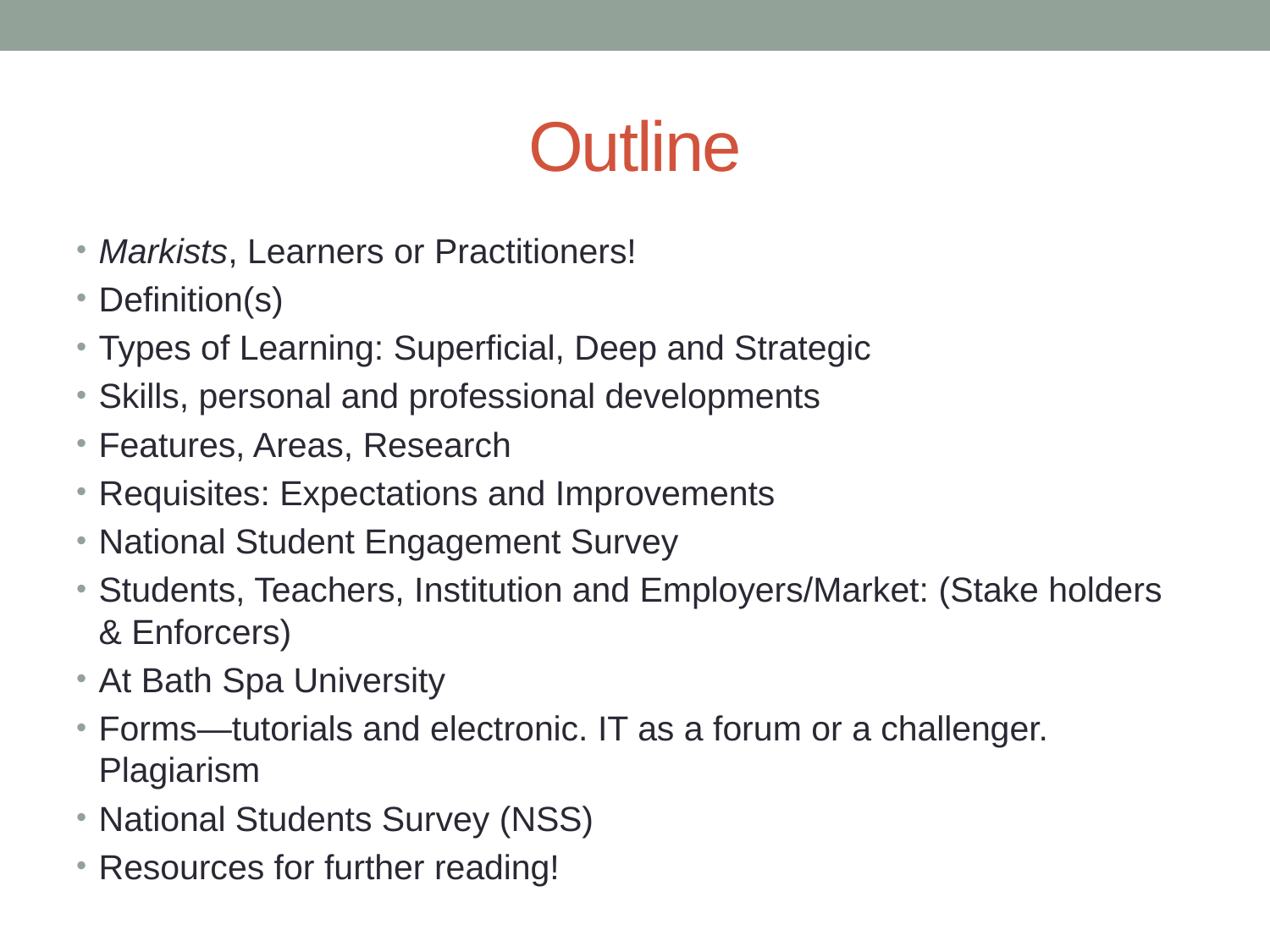

# Outline
Markists, Learners or Practitioners!
Definition(s)
Types of Learning: Superficial, Deep and Strategic
Skills, personal and professional developments
Features, Areas, Research
Requisites: Expectations and Improvements
National Student Engagement Survey
Students, Teachers, Institution and Employers/Market: (Stake holders & Enforcers)
At Bath Spa University
Forms—tutorials and electronic. IT as a forum or a challenger. Plagiarism
National Students Survey (NSS)
Resources for further reading!